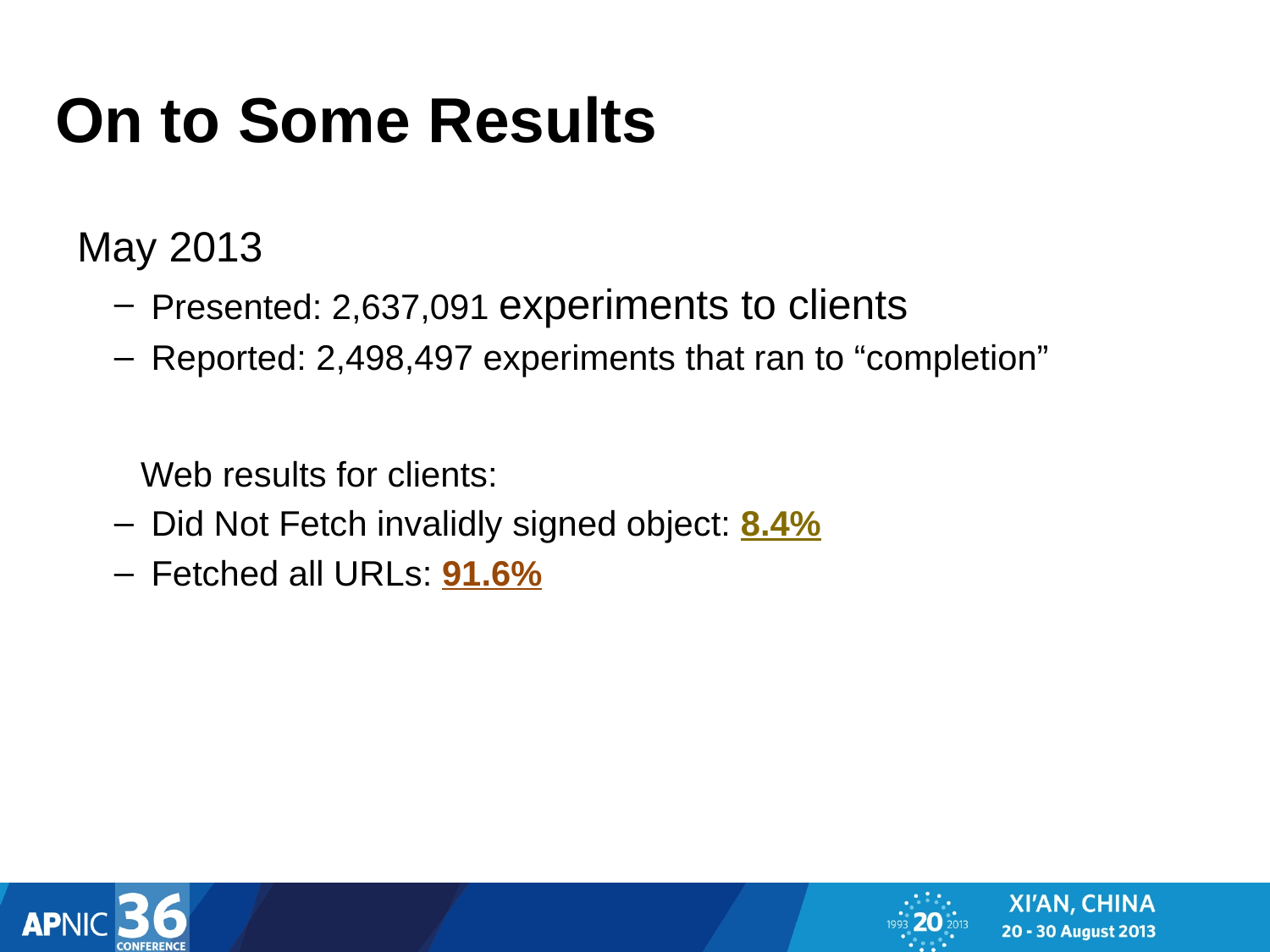

# On to Some Results
May 2013
Presented: 2,637,091 experiments to clients
Reported: 2,498,497 experiments that ran to “completion”

Web results for clients:
Did Not Fetch invalidly signed object: 8.4%
Fetched all URLs: 91.6%